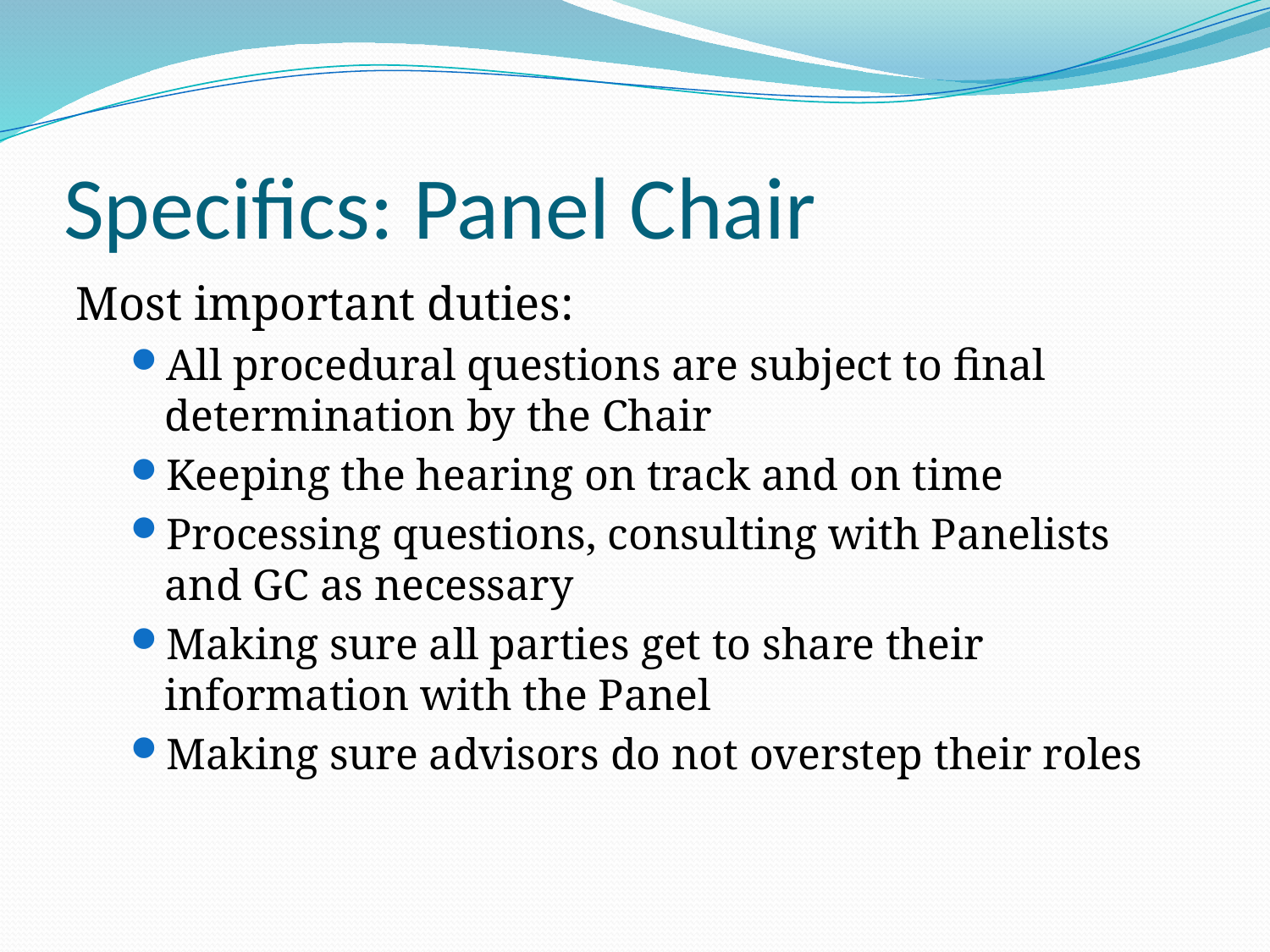

# Specifics: Panel Chair
Most important duties:
All procedural questions are subject to final determination by the Chair
Keeping the hearing on track and on time
Processing questions, consulting with Panelists and GC as necessary
Making sure all parties get to share their information with the Panel
Making sure advisors do not overstep their roles